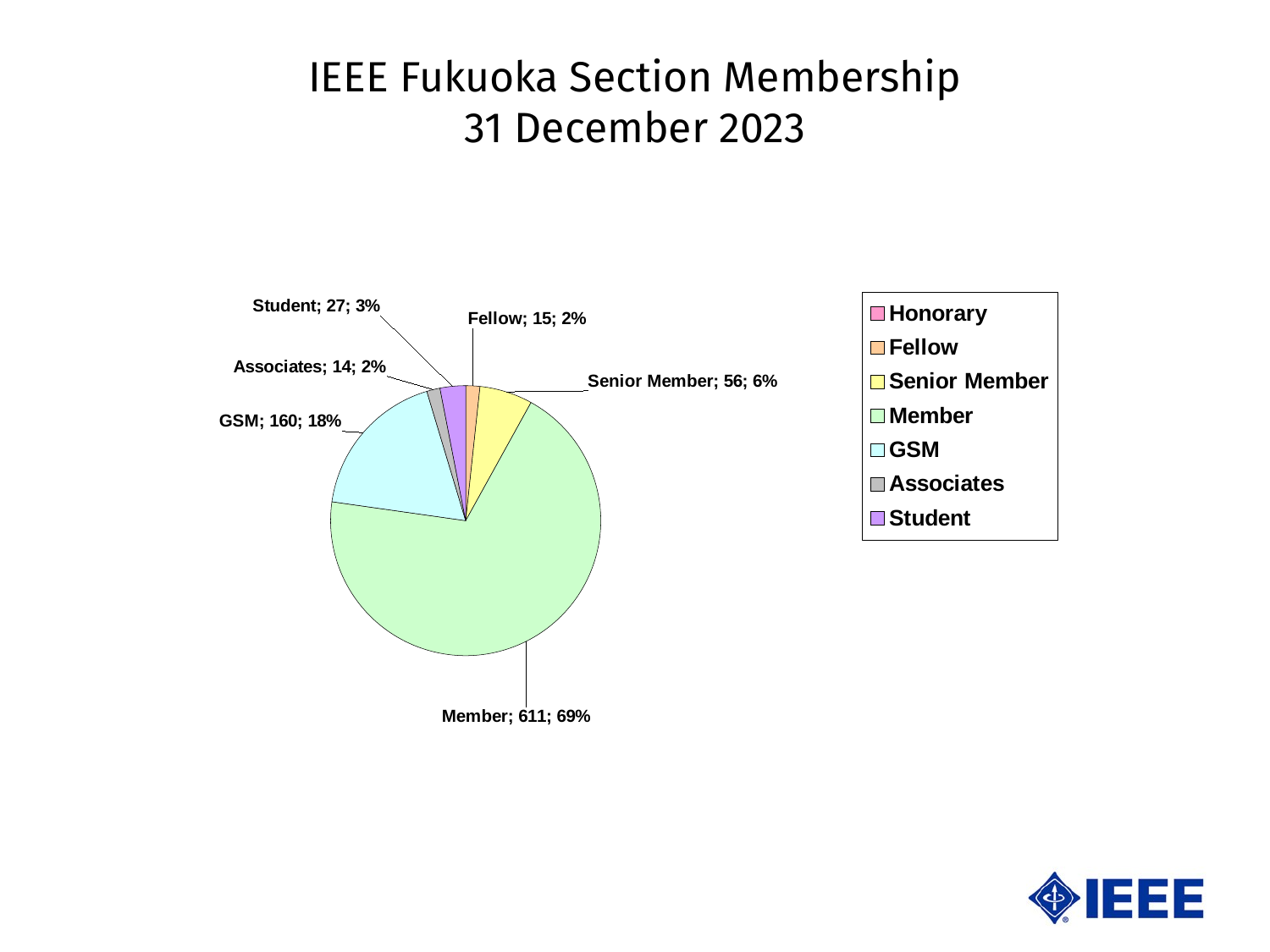

IEEE Fukuoka Section Membership
31 December 2023

### Chart

| Category | Fukuoka Section |  |
|---|---|---|
| Honorary | 0.0 | 0.0 |
| Fellow | 15.0 | 1.698754246885617 |
| Senior Member | 56.0 | 6.342015855039637 |
| Member | 611.0 | 69.19592298980749 |
| GSM | 160.0 | 18.12004530011325 |
| Associates | 14.0 | 1.5855039637599093 |
| Student | 27.0 | 3.057757644394111 |